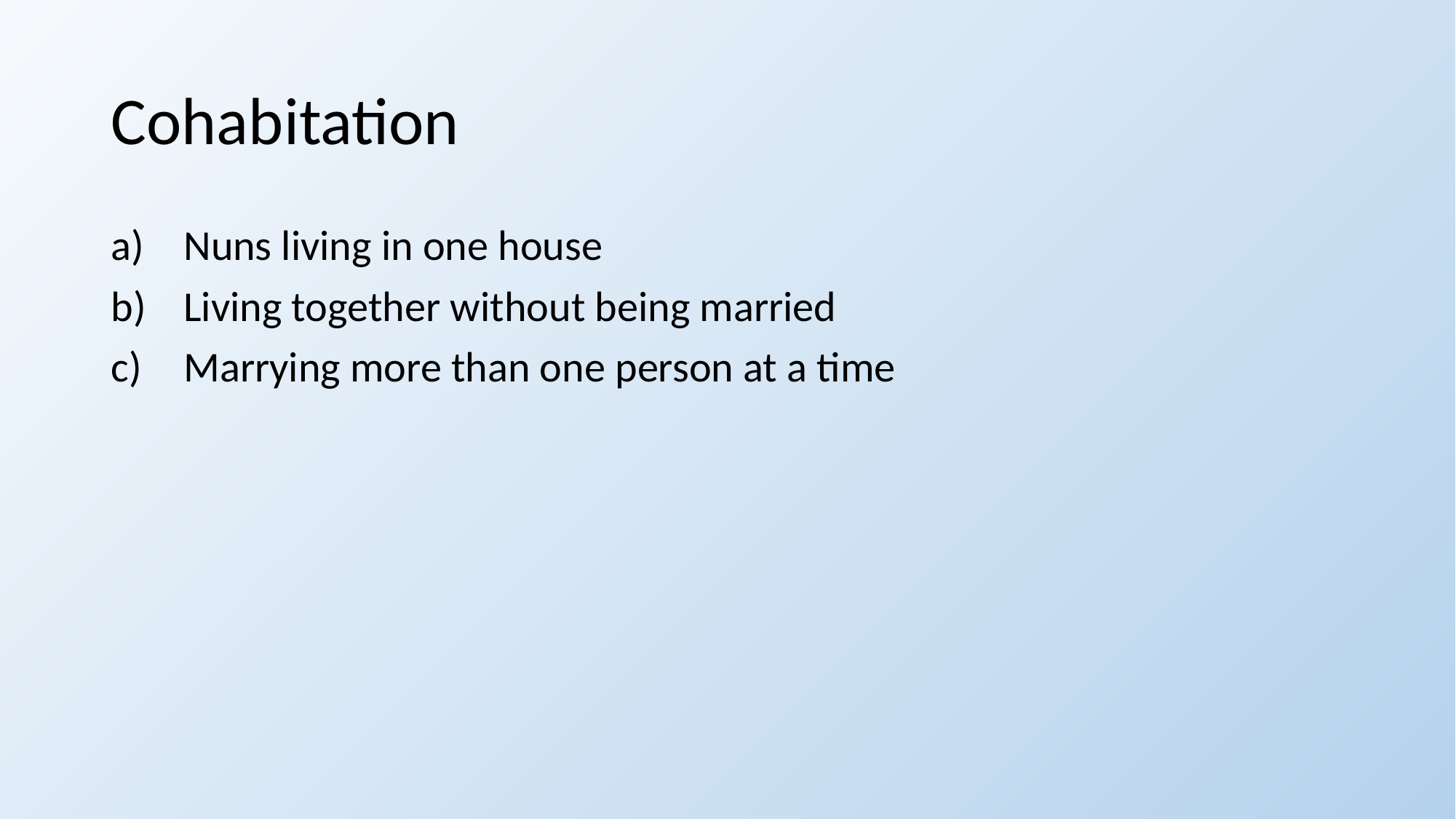

# Cohabitation
Nuns living in one house
Living together without being married
Marrying more than one person at a time